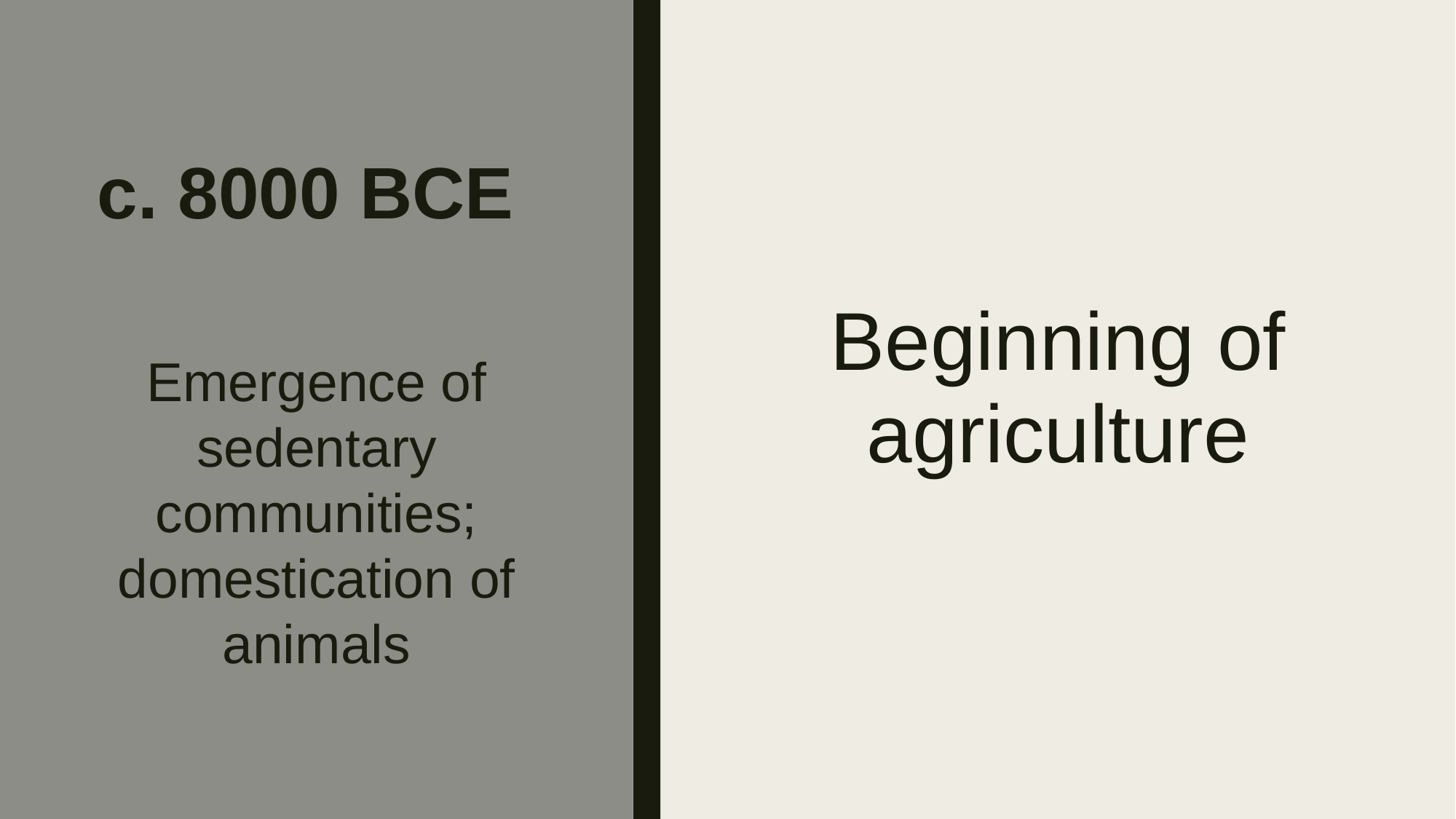

# c. 8000 BCE
Beginning of agriculture
Emergence of sedentary communities; domestication of animals